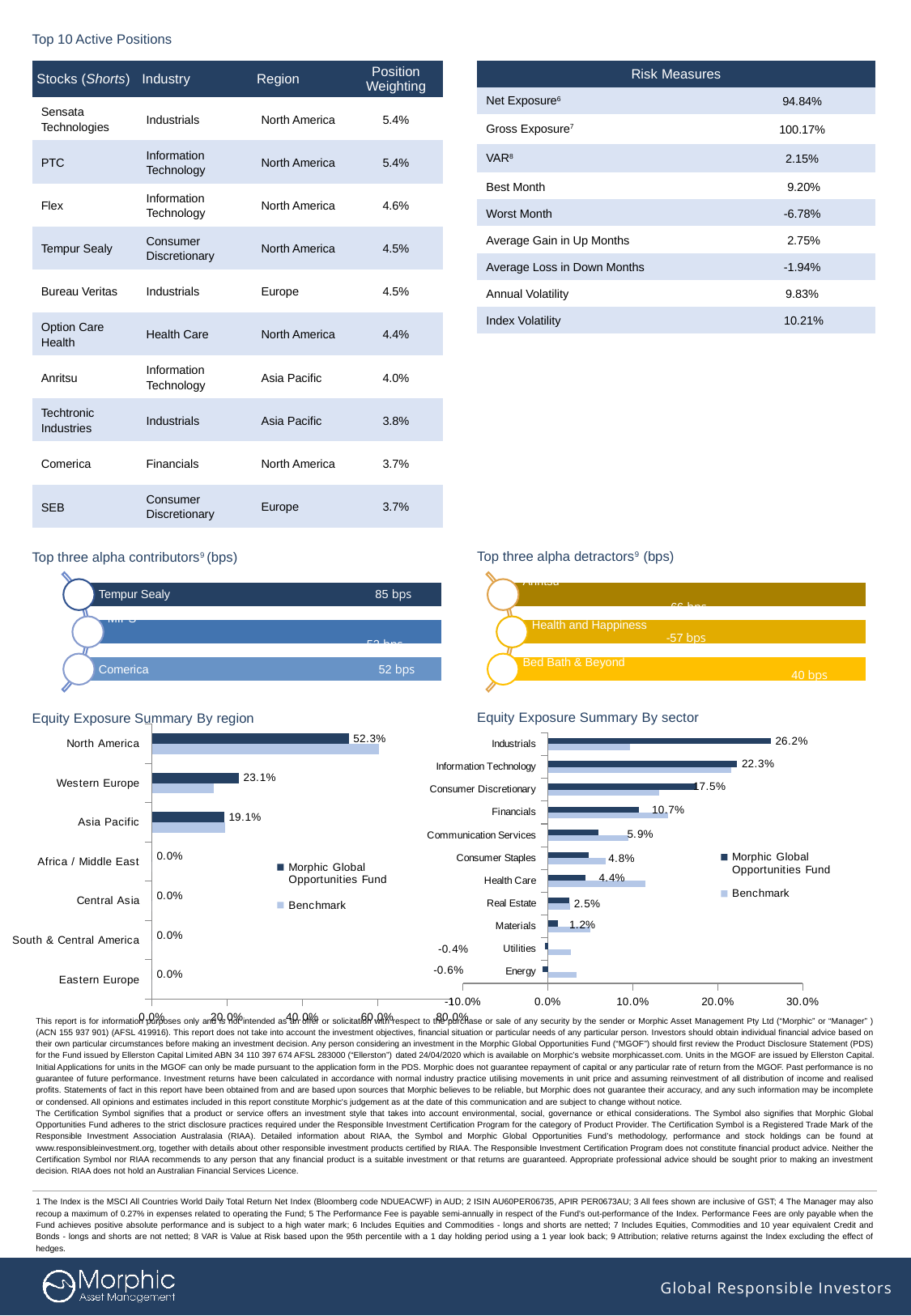

Top 10 Active Positions
| Stocks (Shorts) | Industry | Region | Position Weighting |
| --- | --- | --- | --- |
| Sensata Technologies | Industrials | North America | 5.4% |
| PTC | Information Technology | North America | 5.4% |
| Flex | Information Technology | North America | 4.6% |
| Tempur Sealy | Consumer Discretionary | North America | 4.5% |
| Bureau Veritas | Industrials | Europe | 4.5% |
| Option Care Health | Health Care | North America | 4.4% |
| Anritsu | Information Technology | Asia Pacific | 4.0% |
| Techtronic Industries | Industrials | Asia Pacific | 3.8% |
| Comerica | Financials | North America | 3.7% |
| SEB | Consumer Discretionary | Europe | 3.7% |
| Risk Measures |  |
| --- | --- |
| Net Exposure6 | 94.84% |
| Gross Exposure7 | 100.17% |
| VAR8 | 2.15% |
| Best Month | 9.20% |
| Worst Month | -6.78% |
| Average Gain in Up Months | 2.75% |
| Average Loss in Down Months | -1.94% |
| Annual Volatility | 9.83% |
| Index Volatility | 10.21% |
Top three alpha detractors9  (bps)
Top three alpha contributors9 (bps)
Tempur Sealy 	                                                85 bps
MIPS 						     52 bps
Comerica	                                                 52 bps
Anritsu 					       -66 bps
Health and Happiness                        		    -57 bps
Bed Bath & Beyond				        40 bps
Equity Exposure Summary By sector
Equity Exposure Summary By region

### Chart

| Category | Benchmark | Morphic Global Opportunities Fund  |
|---|---|---|
| Eastern Europe | 0.0 | 0.0 |
| South & Central America | 0.0 | 0.0 |
| Central Asia | 0.0 | 0.0 |
| Africa / Middle East | 0.0 | 0.0 |
| Asia Pacific | 0.194592704602106 | 0.19141608533035298 |
| Western Europe | 0.165063231417272 | 0.23070060294500902 |
| North America | 0.604367753127404 | 0.523407195978652 |

### Chart

| Category | Benchmark | Morphic Global Opportunities Fund |
|---|---|---|
| Energy | 0.0340651882169732 | -0.00597393931307863 |
| Utilities | 0.0274550067200666 | -0.00377958746116023 |
| Materials | 0.0500117422519603 | 0.0118275585605488 |
| Real Estate | 0.025738615504933803 | 0.025065384971479 |
| Health Care | 0.114483755757506 | 0.044445707985132005 |
| Consumer Staples | 0.0678041450503348 | 0.047740417930185595 |
| Communication Services | 0.0949254668869666 | 0.0590328261306578 |
| Financials | 0.141337075589148 | 0.107049853174313 |
| Consumer Discretionary | 0.13116571728152102 | 0.175209028941892 |
| Information Technology | 0.216072106895143 | 0.22269187891336903 |
| Industrials | 0.09694117984544609 | 0.262214754420676 |
This report is for information purposes only and is not intended as an offer or solicitation with respect to the purchase or sale of any security by the sender or Morphic Asset Management Pty Ltd (“Morphic” or “Manager” ) (ACN 155 937 901) (AFSL 419916). This report does not take into account the investment objectives, financial situation or particular needs of any particular person. Investors should obtain individual financial advice based on their own particular circumstances before making an investment decision. Any person considering an investment in the Morphic Global Opportunities Fund (“MGOF”) should first review the Product Disclosure Statement (PDS) for the Fund issued by Ellerston Capital Limited ABN 34 110 397 674 AFSL 283000 (“Ellerston”) dated 24/04/2020 which is available on Morphic’s website morphicasset.com. Units in the MGOF are issued by Ellerston Capital. Initial Applications for units in the MGOF can only be made pursuant to the application form in the PDS. Morphic does not guarantee repayment of capital or any particular rate of return from the MGOF. Past performance is no guarantee of future performance. Investment returns have been calculated in accordance with normal industry practice utilising movements in unit price and assuming reinvestment of all distribution of income and realised profits. Statements of fact in this report have been obtained from and are based upon sources that Morphic believes to be reliable, but Morphic does not guarantee their accuracy, and any such information may be incomplete or condensed. All opinions and estimates included in this report constitute Morphic's judgement as at the date of this communication and are subject to change without notice.
The Certification Symbol signifies that a product or service offers an investment style that takes into account environmental, social, governance or ethical considerations. The Symbol also signifies that Morphic Global Opportunities Fund adheres to the strict disclosure practices required under the Responsible Investment Certification Program for the category of Product Provider. The Certification Symbol is a Registered Trade Mark of the Responsible Investment Association Australasia (RIAA). Detailed information about RIAA, the Symbol and Morphic Global Opportunities Fund’s methodology, performance and stock holdings can be found at www.responsibleinvestment.org, together with details about other responsible investment products certified by RIAA. The Responsible Investment Certification Program does not constitute financial product advice. Neither the Certification Symbol nor RIAA recommends to any person that any financial product is a suitable investment or that returns are guaranteed. Appropriate professional advice should be sought prior to making an investment decision. RIAA does not hold an Australian Financial Services Licence.

1 The Index is the MSCI All Countries World Daily Total Return Net Index (Bloomberg code NDUEACWF) in AUD; 2 ISIN AU60PER06735, APIR PER0673AU; 3 All fees shown are inclusive of GST; 4 The Manager may also recoup a maximum of 0.27% in expenses related to operating the Fund; 5 The Performance Fee is payable semi-annually in respect of the Fund’s out-performance of the Index. Performance Fees are only payable when the Fund achieves positive absolute performance and is subject to a high water mark; 6 Includes Equities and Commodities - longs and shorts are netted; 7 Includes Equities, Commodities and 10 year equivalent Credit and Bonds - longs and shorts are not netted; 8 VAR is Value at Risk based upon the 95th percentile with a 1 day holding period using a 1 year look back; 9 Attribution; relative returns against the Index excluding the effect of hedges.